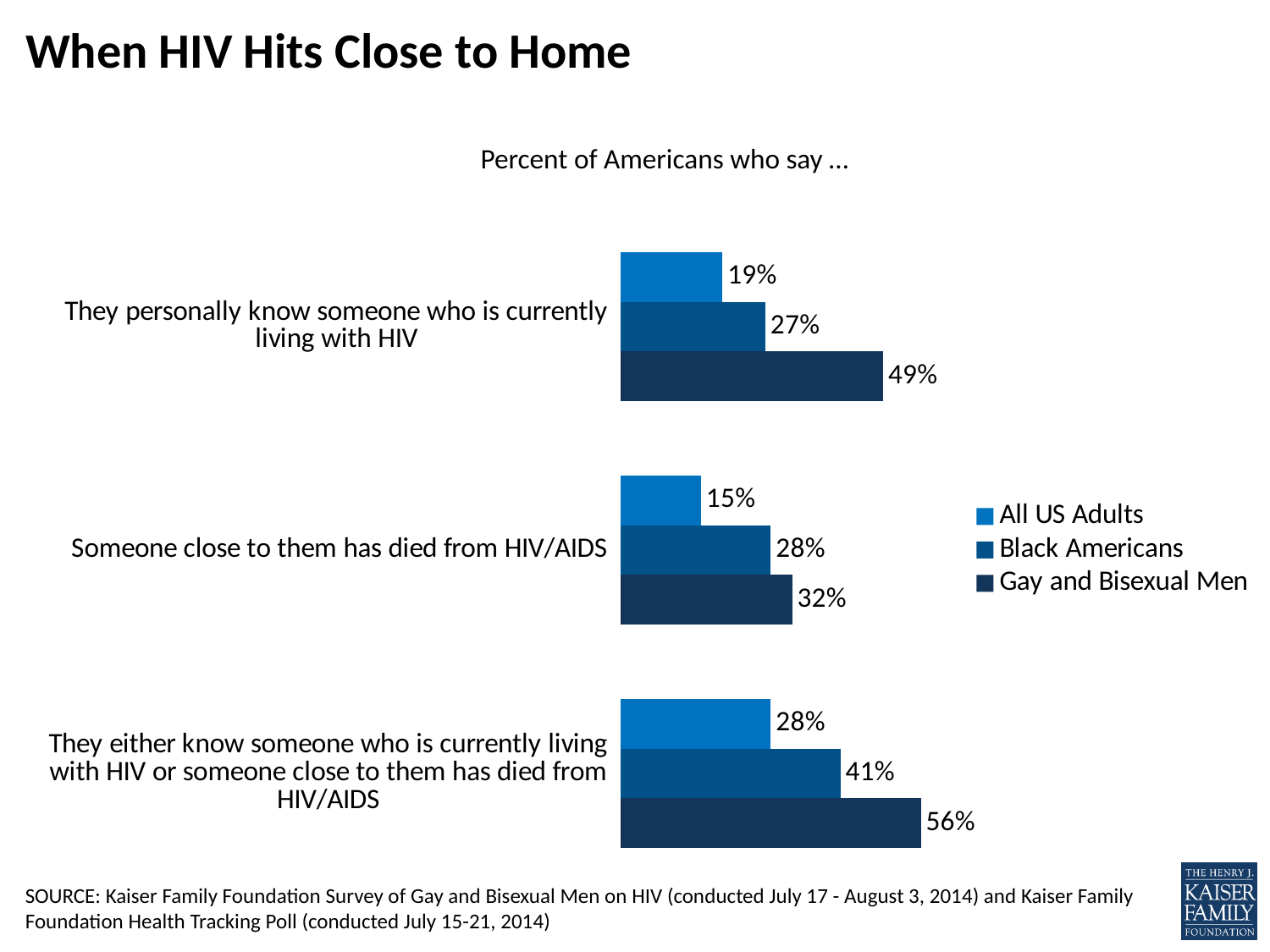

# When HIV Hits Close to Home
Percent of Americans who say …

### Chart

| Category | Gay and Bisexual Men | Black Americans | All US Adults |
|---|---|---|---|
| They either know someone who is currently living with HIV or someone close to them has died from HIV/AIDS | 0.56 | 0.41 | 0.28 |
| Someone close to them has died from HIV/AIDS | 0.32 | 0.28 | 0.15 |
| They personally know someone who is currently living with HIV | 0.49 | 0.27 | 0.19 |
SOURCE: Kaiser Family Foundation Survey of Gay and Bisexual Men on HIV (conducted July 17 - August 3, 2014) and Kaiser Family Foundation Health Tracking Poll (conducted July 15-21, 2014)